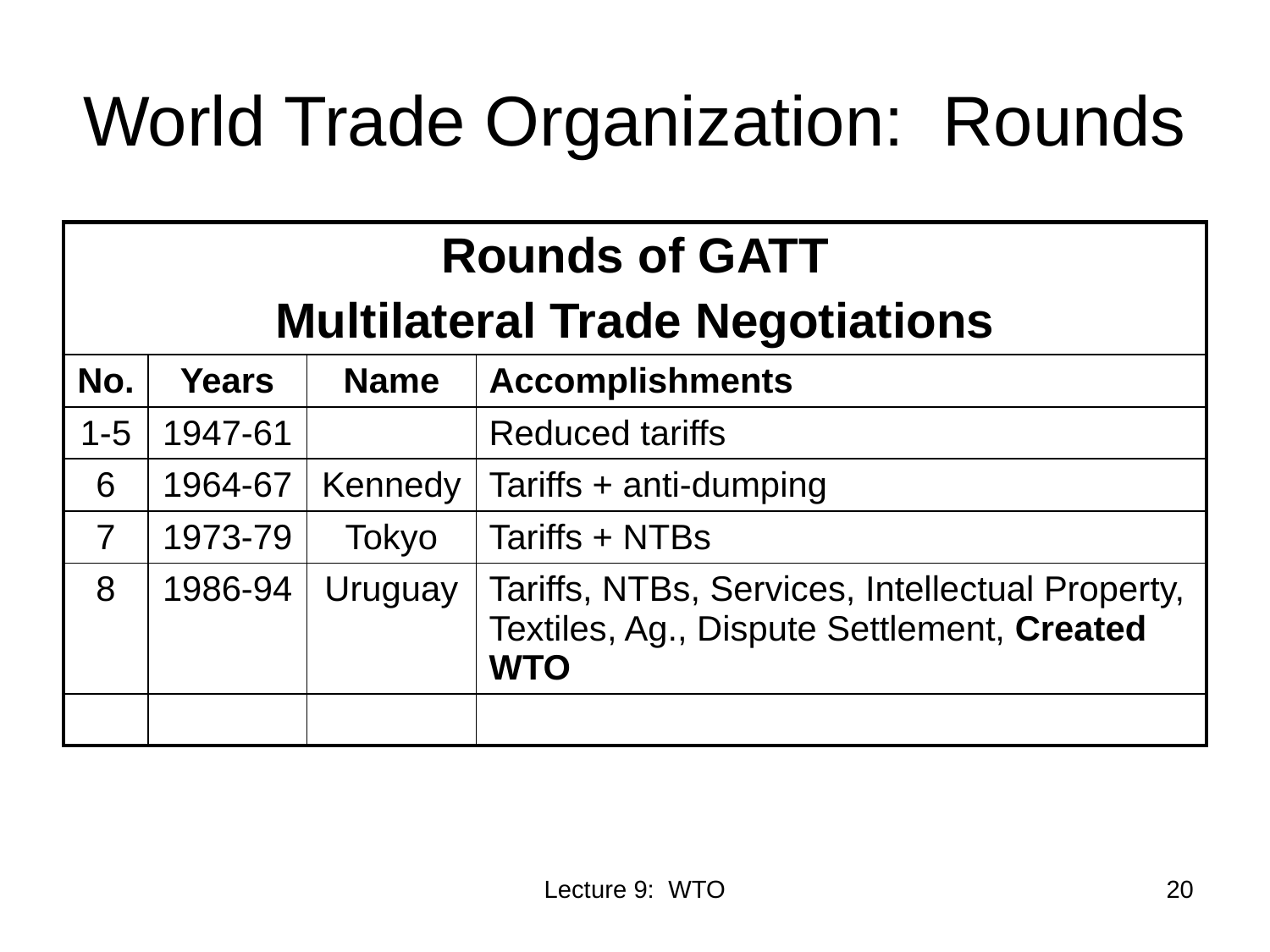

# World Trade Organization:  Rounds
| Rounds of GATT Multilateral Trade Negotiations |  |  |  |
| --- | --- | --- | --- |
| No. | Years | Name | Accomplishments |
| 1-5 | 1947-61 |  | Reduced tariffs |
| 6 | 1964-67 | Kennedy | Tariffs + anti-dumping |
| 7 | 1973-79 | Tokyo | Tariffs + NTBs |
| 8 | 1986-94 | Uruguay | Tariffs, NTBs, Services, Intellectual Property, Textiles, Ag., Dispute Settlement, Created WTO |
|  |  |  |  |
Lecture 9:  WTO
20